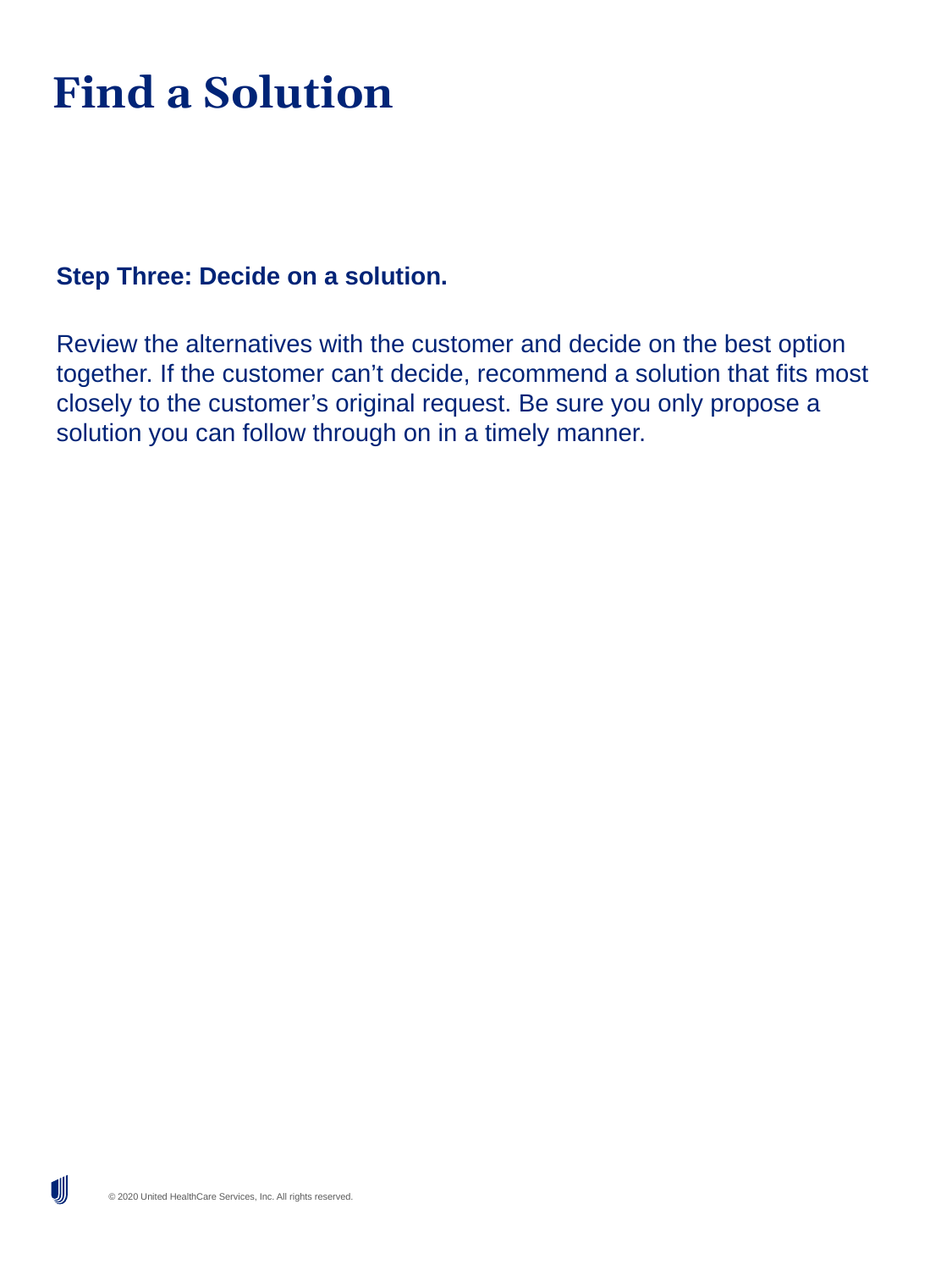

# Find a Solution
Step Three: Decide on a solution.

Review the alternatives with the customer and decide on the best option together. If the customer can’t decide, recommend a solution that fits most closely to the customer’s original request. Be sure you only propose a solution you can follow through on in a timely manner.